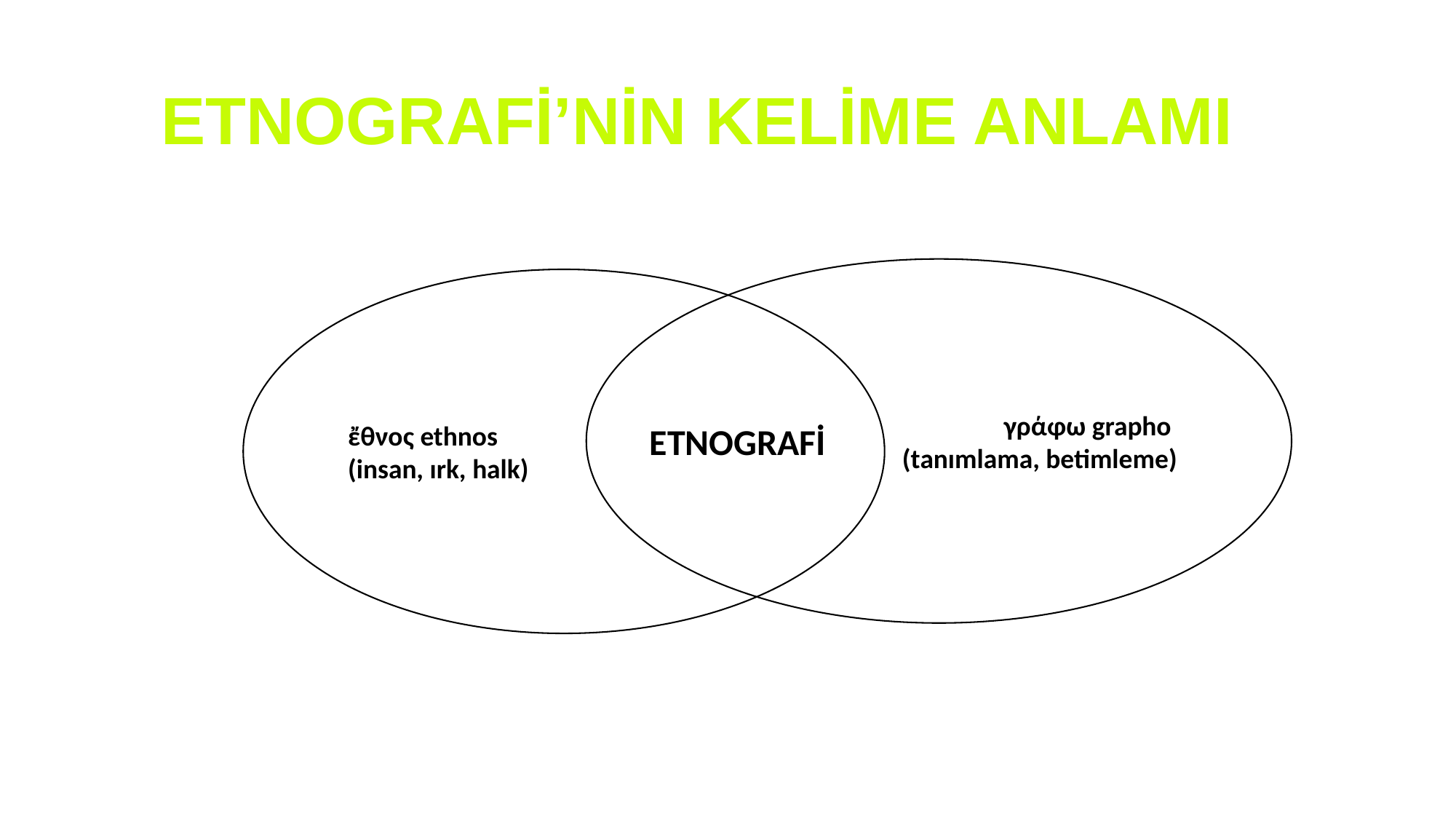

# ETNOGRAFİ’NİN KELİME ANLAMI
γράφω grapho
(tanımlama, betimleme)
ἔθνος ethnos
(insan, ırk, halk)
ETNOGRAFİ